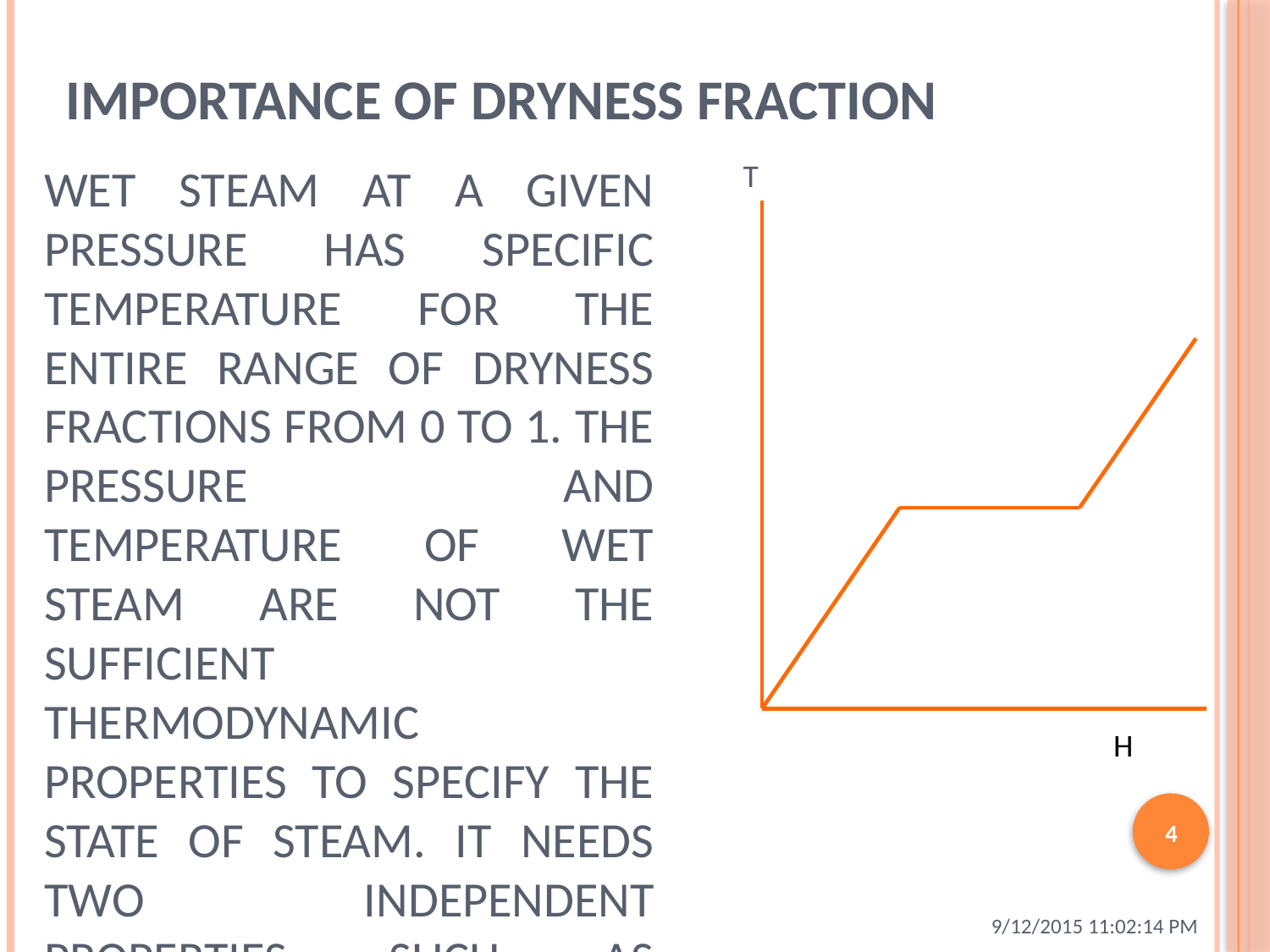

# Importance of dryness fraction
T
Wet steam at a given pressure has specific temperature for the entire range of dryness fractions from 0 to 1. the pressure and temperature of wet steam are not the sufficient thermodynamic properties to specify the state of steam. It needs two independent properties such as temperature of pressure and dryness fraction to indentify the state of steam
H
4
9/12/2015 11:02:14 PM